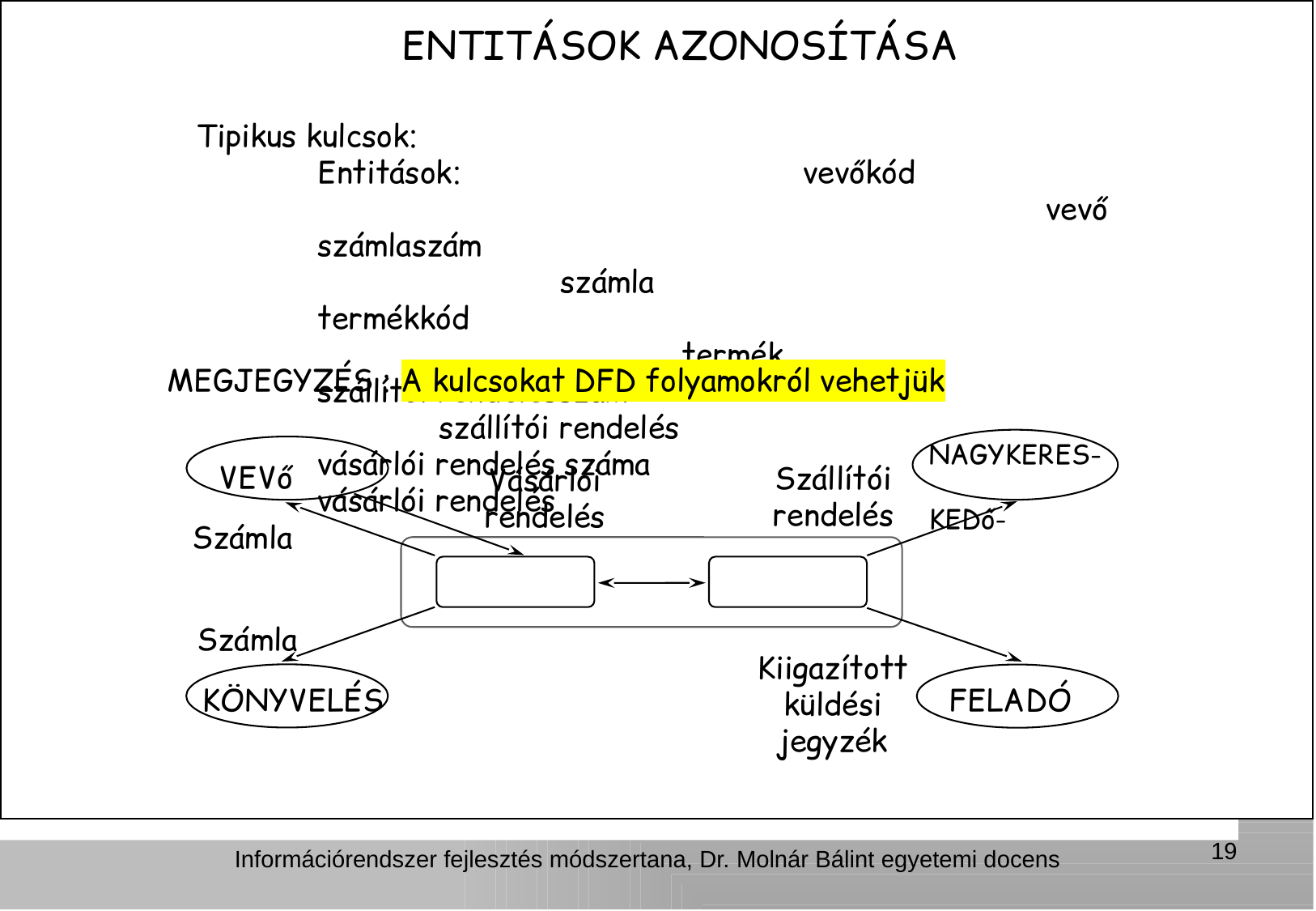

ENTITÁSOK AZONOSÍTÁSA
Tipikus kulcsok:							Entitások:			vevőkód									vevő
	számlaszám								számla
	termékkód									termék
	szállítói rendelésszám						szállítói rendelés
	vásárlói rendelés száma					vásárlói rendelés

MEGJEGYZÉS : A kulcsokat DFD folyamokról vehetjük

NAGYKERES-
	KEDő-
VEVő
Szállítói
rendelés
Vásárlói
rendelés

Számla

Számla
Kiigazított
küldési
jegyzék

KÖNYVELÉS
FELADÓ

19
Információrendszer fejlesztés módszertana, Dr. Molnár Bálint egyetemi docens